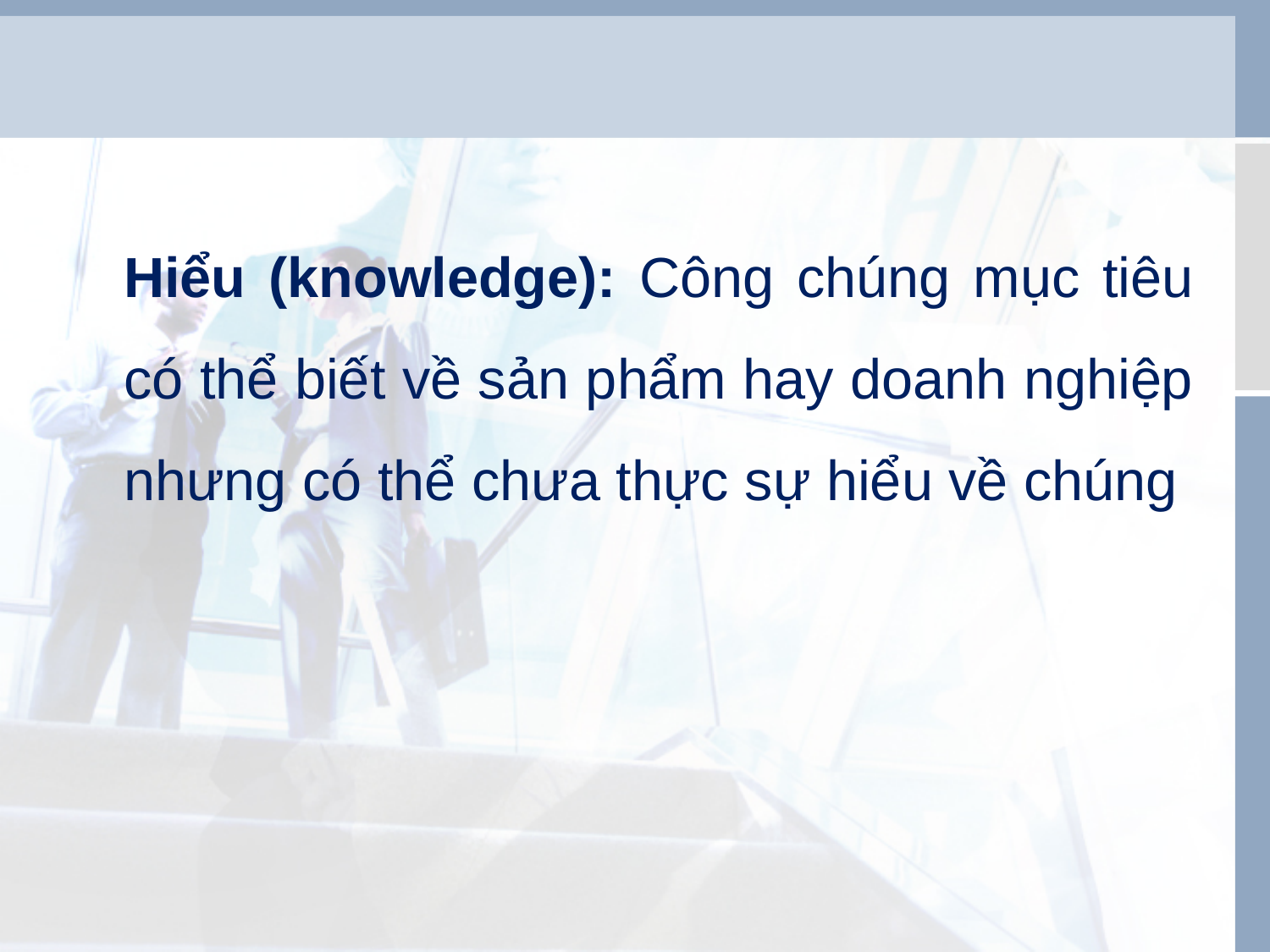

#
	Hiểu (knowledge): Công chúng mục tiêu có thể biết về sản phẩm hay doanh nghiệp nhưng có thể chưa thực sự hiểu về chúng